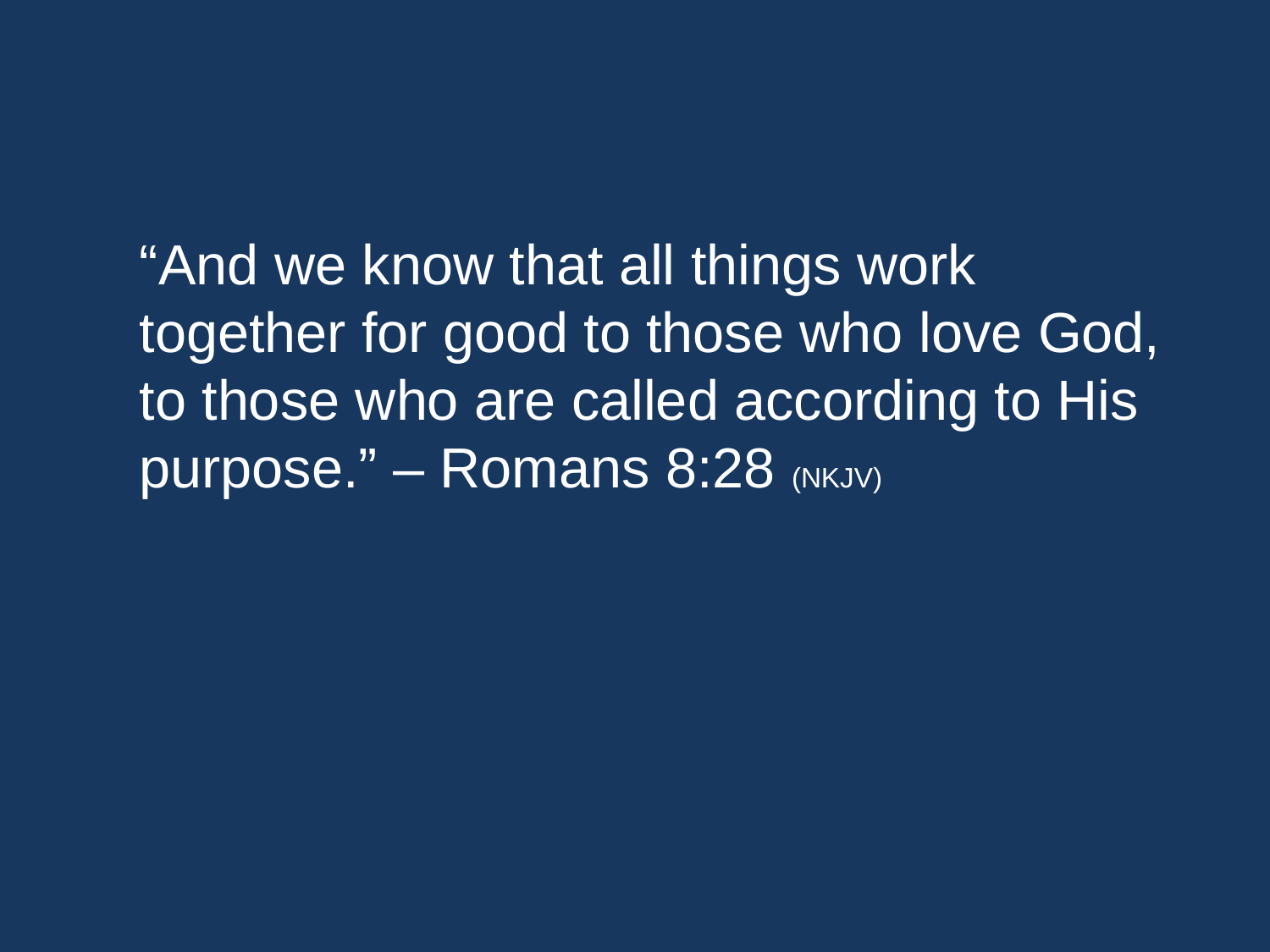

“And we know that all things work together for good to those who love God, to those who are called according to His purpose.” – Romans 8:28 (NKJV)